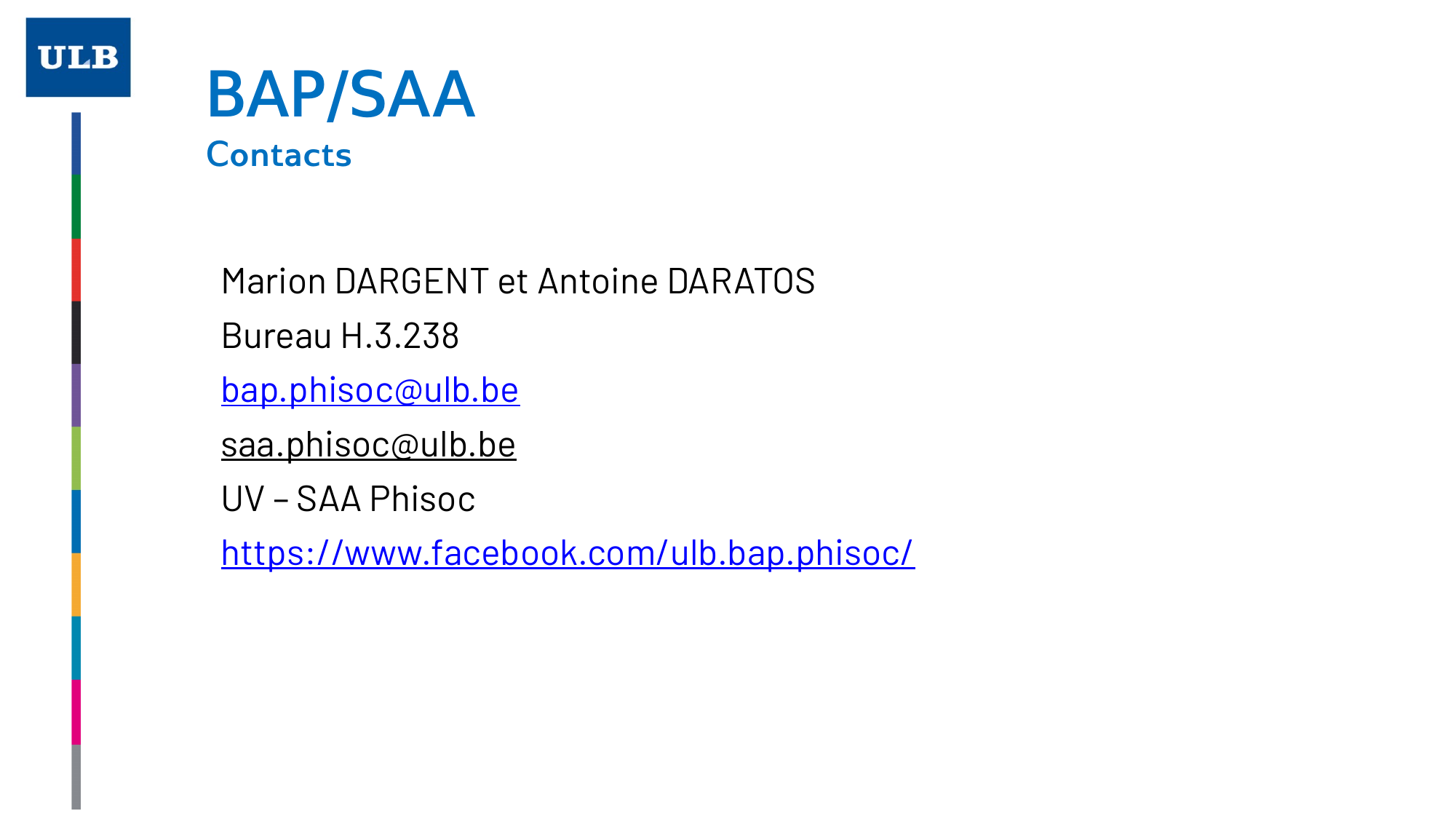

BAP/SAA
Contacts
Marion DARGENT et Antoine DARATOS
Bureau H.3.238
bap.phisoc@ulb.be
saa.phisoc@ulb.be
UV – SAA Phisoc
https://www.facebook.com/ulb.bap.phisoc/